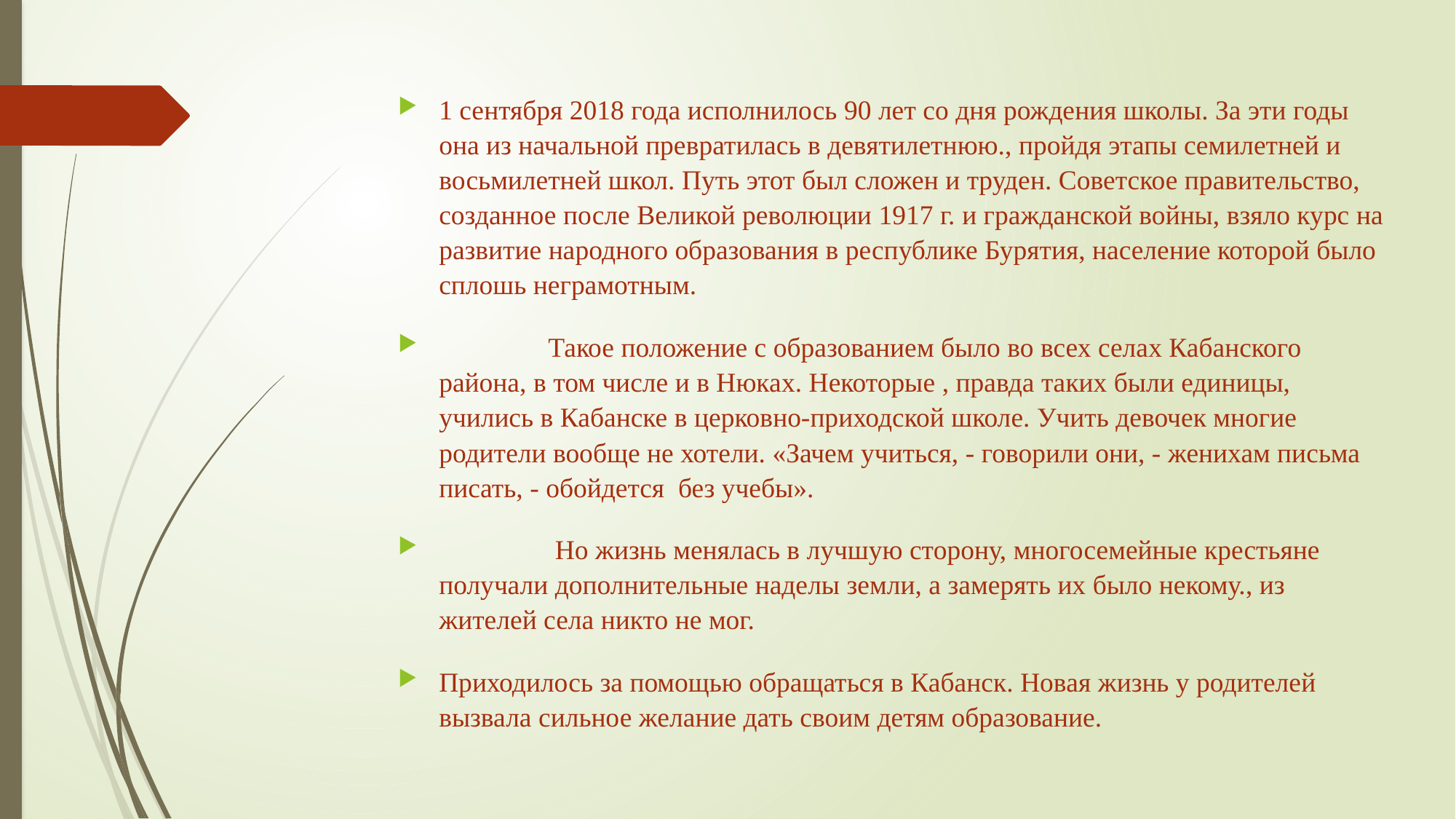

1 сентября 2018 года исполнилось 90 лет со дня рождения школы. За эти годы она из начальной превратилась в девятилетнюю., пройдя этапы семилетней и восьмилетней школ. Путь этот был сложен и труден. Советское правительство, созданное после Великой революции 1917 г. и гражданской войны, взяло курс на развитие народного образования в республике Бурятия, население которой было сплошь неграмотным.
	Такое положение с образованием было во всех селах Кабанского района, в том числе и в Нюках. Некоторые , правда таких были единицы, учились в Кабанске в церковно-приходской школе. Учить девочек многие родители вообще не хотели. «Зачем учиться, - говорили они, - женихам письма писать, - обойдется  без учебы».
	 Но жизнь менялась в лучшую сторону, многосемейные крестьяне получали дополнительные наделы земли, а замерять их было некому., из жителей села никто не мог.
Приходилось за помощью обращаться в Кабанск. Новая жизнь у родителей вызвала сильное желание дать своим детям образование.